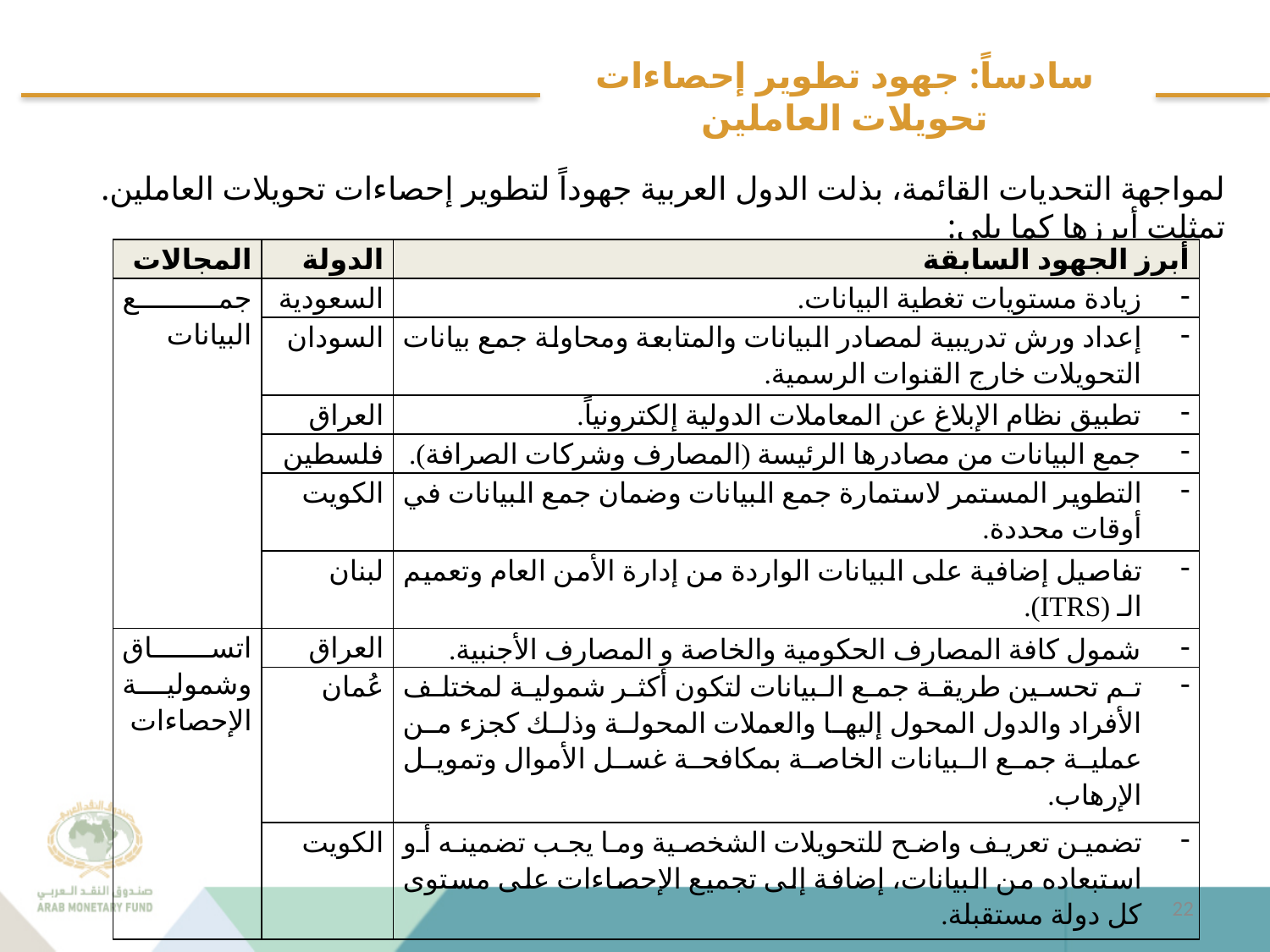

# سادساً: جهود تطوير إحصاءات تحويلات العاملين
لمواجهة التحديات القائمة، بذلت الدول العربية جهوداً لتطوير إحصاءات تحويلات العاملين. تمثلت أبرزها كما يلي:
| المجالات | الدولة | أبرز الجهود السابقة |
| --- | --- | --- |
| جمع البيانات | السعودية | زيادة مستويات تغطية البيانات. |
|  | السودان | إعداد ورش تدريبية لمصادر البيانات والمتابعة ومحاولة جمع بيانات التحويلات خارج القنوات الرسمية. |
|  | العراق | تطبيق نظام الإبلاغ عن المعاملات الدولية إلكترونياً. |
|  | فلسطين | جمع البيانات من مصادرها الرئيسة (المصارف وشركات الصرافة). |
|  | الكويت | التطوير المستمر لاستمارة جمع البيانات وضمان جمع البيانات في أوقات محددة. |
|  | لبنان | تفاصيل إضافية على البيانات الواردة من إدارة الأمن العام وتعميم الـ (ITRS). |
| اتساق وشمولية الإحصاءات | العراق | شمول كافة المصارف الحكومية والخاصة و المصارف الأجنبية. |
|  | عُمان | تم تحسين طريقة جمع البيانات لتكون أكثر شمولية لمختلف الأفراد والدول المحول إليها والعملات المحولة وذلك كجزء من عملية جمع البيانات الخاصة بمكافحة غسل الأموال وتمويل الإرهاب. |
|  | الكويت | تضمين تعريف واضح للتحويلات الشخصية وما يجب تضمينه أو استبعاده من البيانات، إضافة إلى تجميع الإحصاءات على مستوى كل دولة مستقبلة. |

22